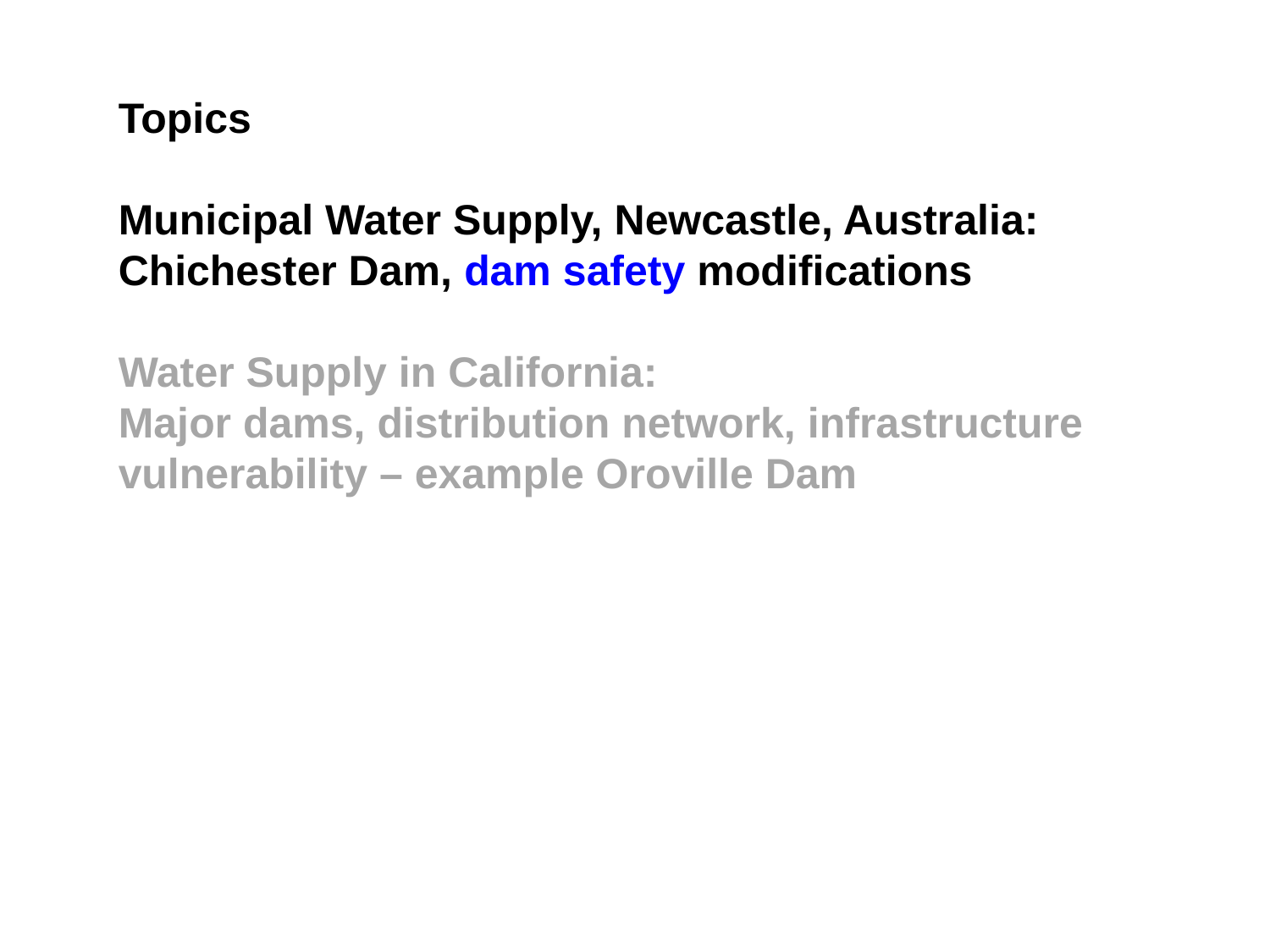

Topics

Municipal Water Supply, Newcastle, Australia:
Chichester Dam, dam safety modifications

Water Supply in California:
Major dams, distribution network, infrastructure vulnerability – example Oroville Dam